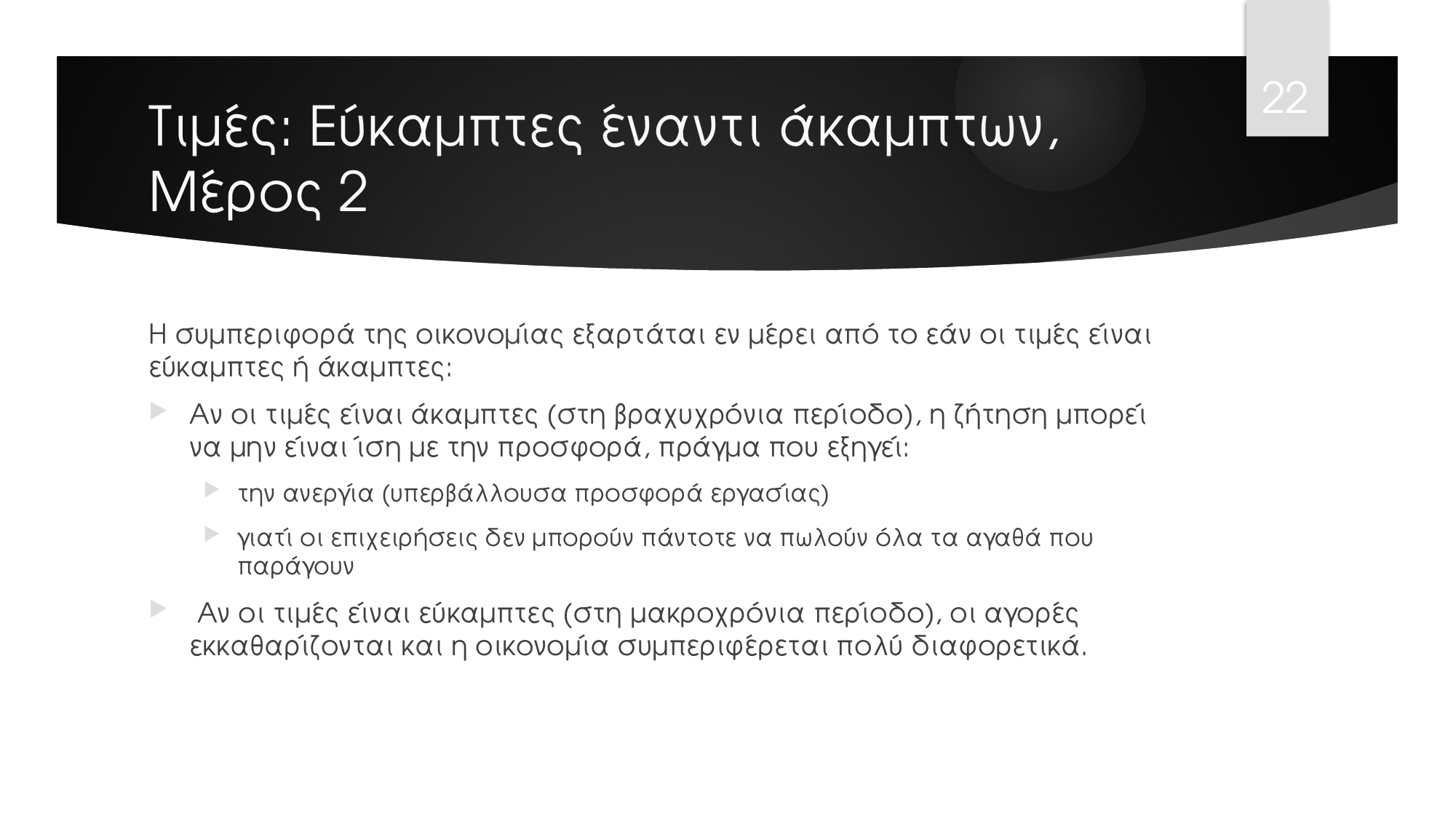

22
# Τιμές: Εύκαμπτες έναντι άκαμπτων, Μέρος 2
Η συμπεριφορά της οικονομίας εξαρτάται εν μέρει από το εάν οι τιμές είναι εύκαμπτες ή άκαμπτες:
Αν οι τιμές είναι άκαμπτες (στη βραχυχρόνια περίοδο), η ζήτηση μπορεί να μην είναι ίση με την προσφορά, πράγμα που εξηγεί:
την ανεργία (υπερβάλλουσα προσφορά εργασίας)
γιατί οι επιχειρήσεις δεν μπορούν πάντοτε να πωλούν όλα τα αγαθά που παράγουν
 Αν οι τιμές είναι εύκαμπτες (στη μακροχρόνια περίοδο), οι αγορές εκκαθαρίζονται και η οικονομία συμπεριφέρεται πολύ διαφορετικά.